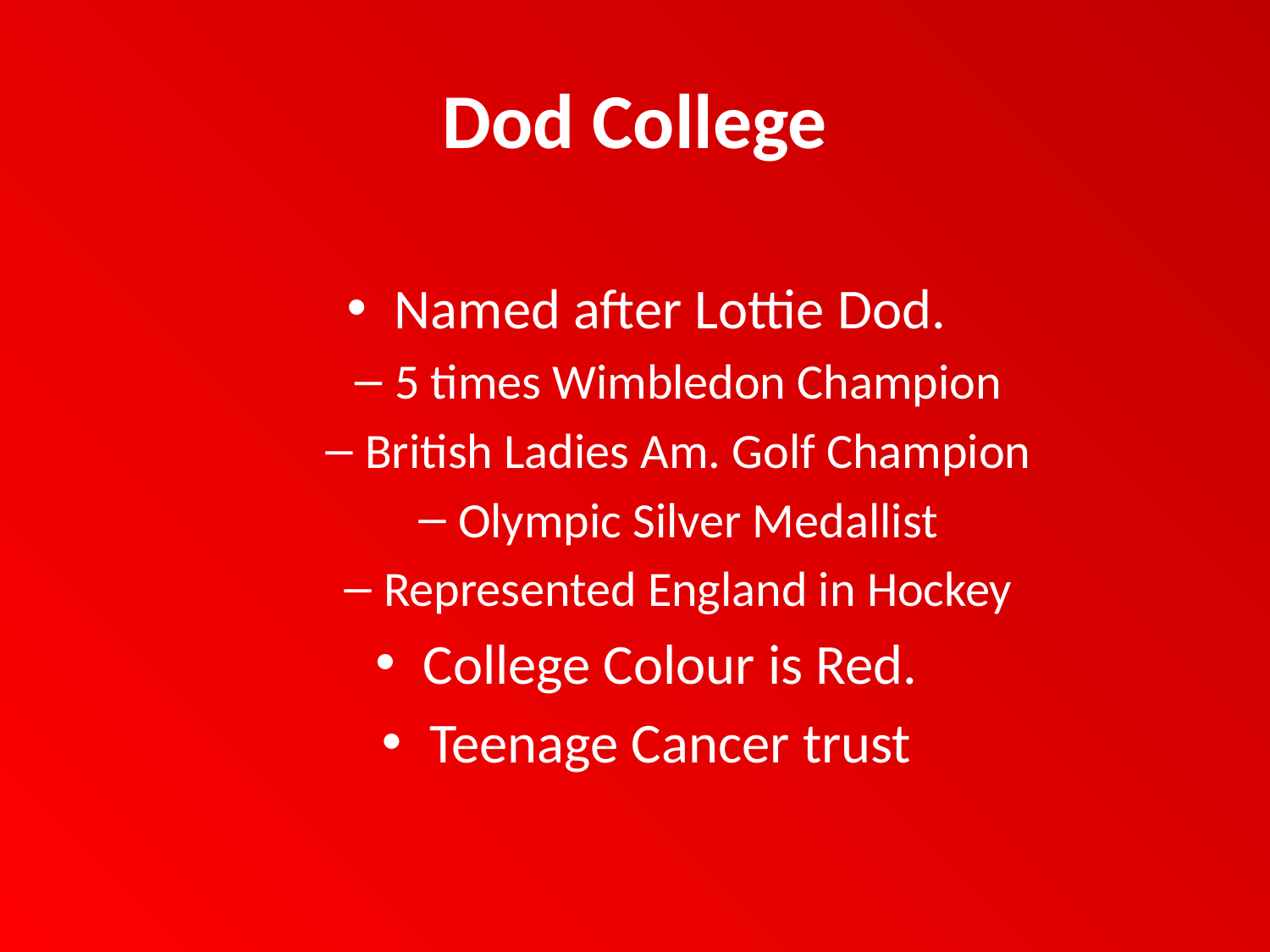

# Dod College
Named after Lottie Dod.
5 times Wimbledon Champion
British Ladies Am. Golf Champion
Olympic Silver Medallist
Represented England in Hockey
College Colour is Red.
Teenage Cancer trust